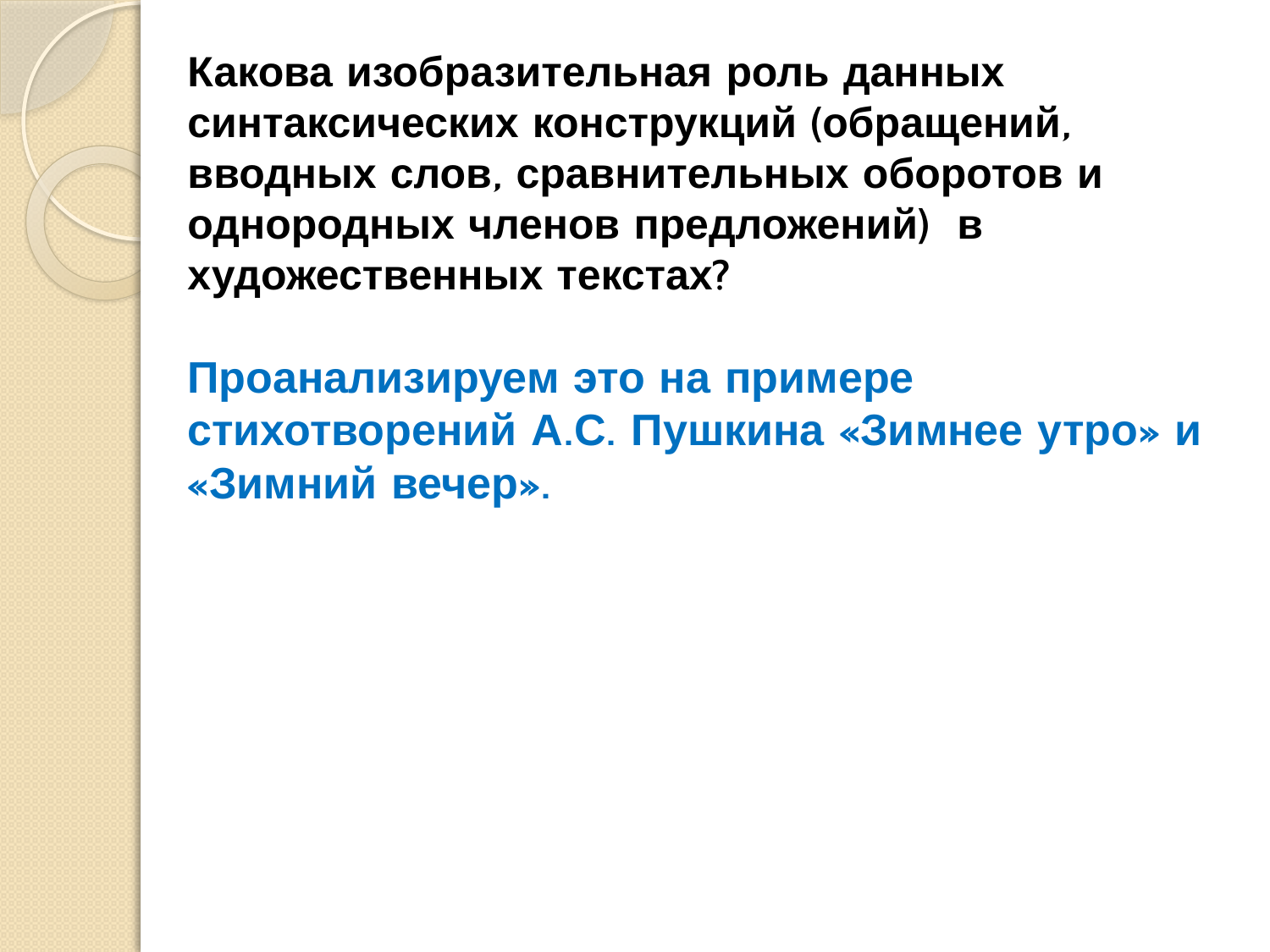

Какова изобразительная роль данных синтаксических конструкций (обращений, вводных слов, сравнительных оборотов и однородных членов предложений)  в художественных текстах?

Проанализируем это на примере стихотворений А.С. Пушкина «Зимнее утро» и «Зимний вечер».
#